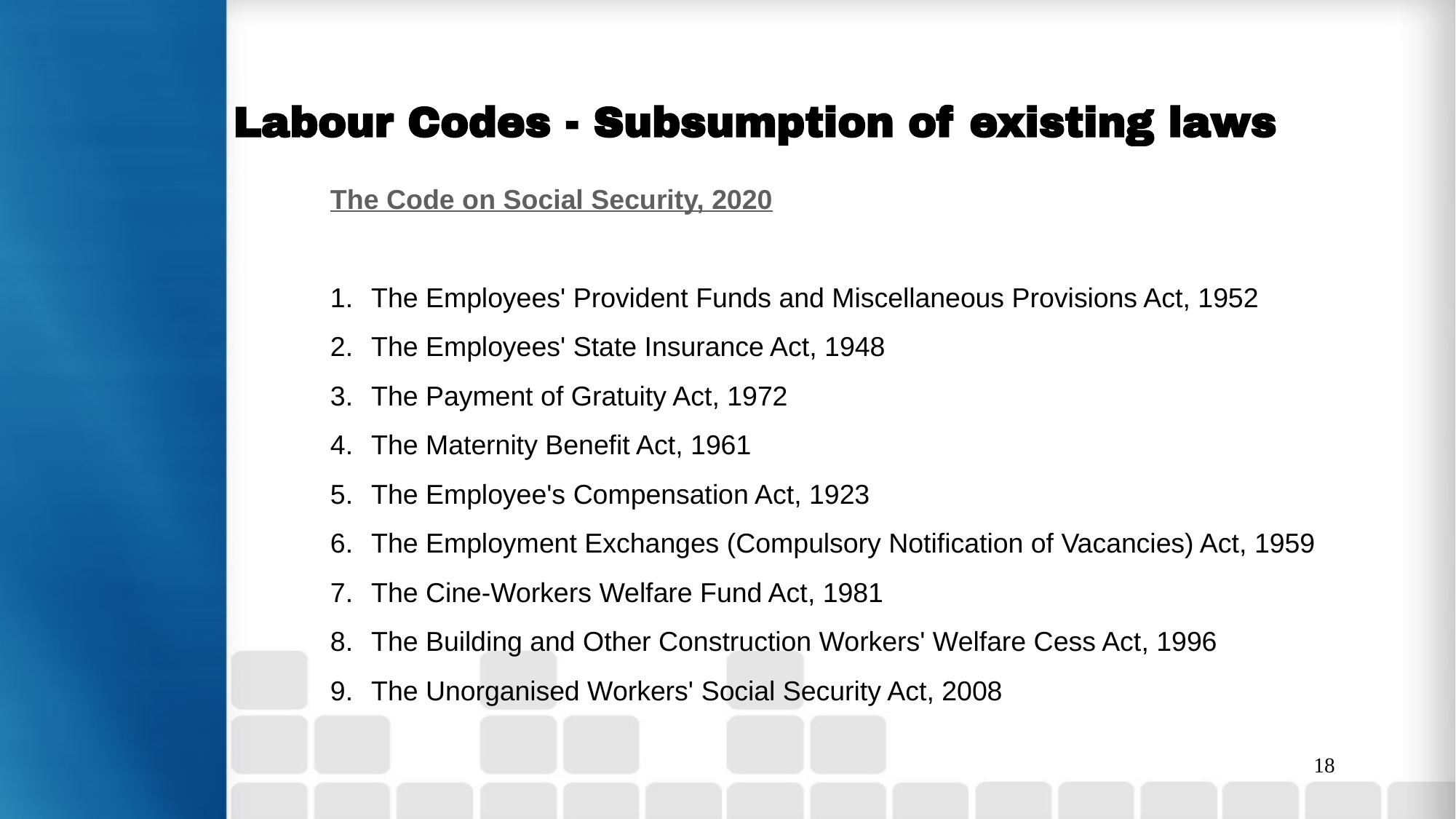

# Labour Codes - Subsumption of existing laws
The Code on Social Security, 2020

The Employees' Provident Funds and Miscellaneous Provisions Act, 1952
The Employees' State Insurance Act, 1948
The Payment of Gratuity Act, 1972
The Maternity Benefit Act, 1961
The Employee's Compensation Act, 1923
The Employment Exchanges (Compulsory Notification of Vacancies) Act, 1959
The Cine-Workers Welfare Fund Act, 1981
The Building and Other Construction Workers' Welfare Cess Act, 1996
The Unorganised Workers' Social Security Act, 2008

18